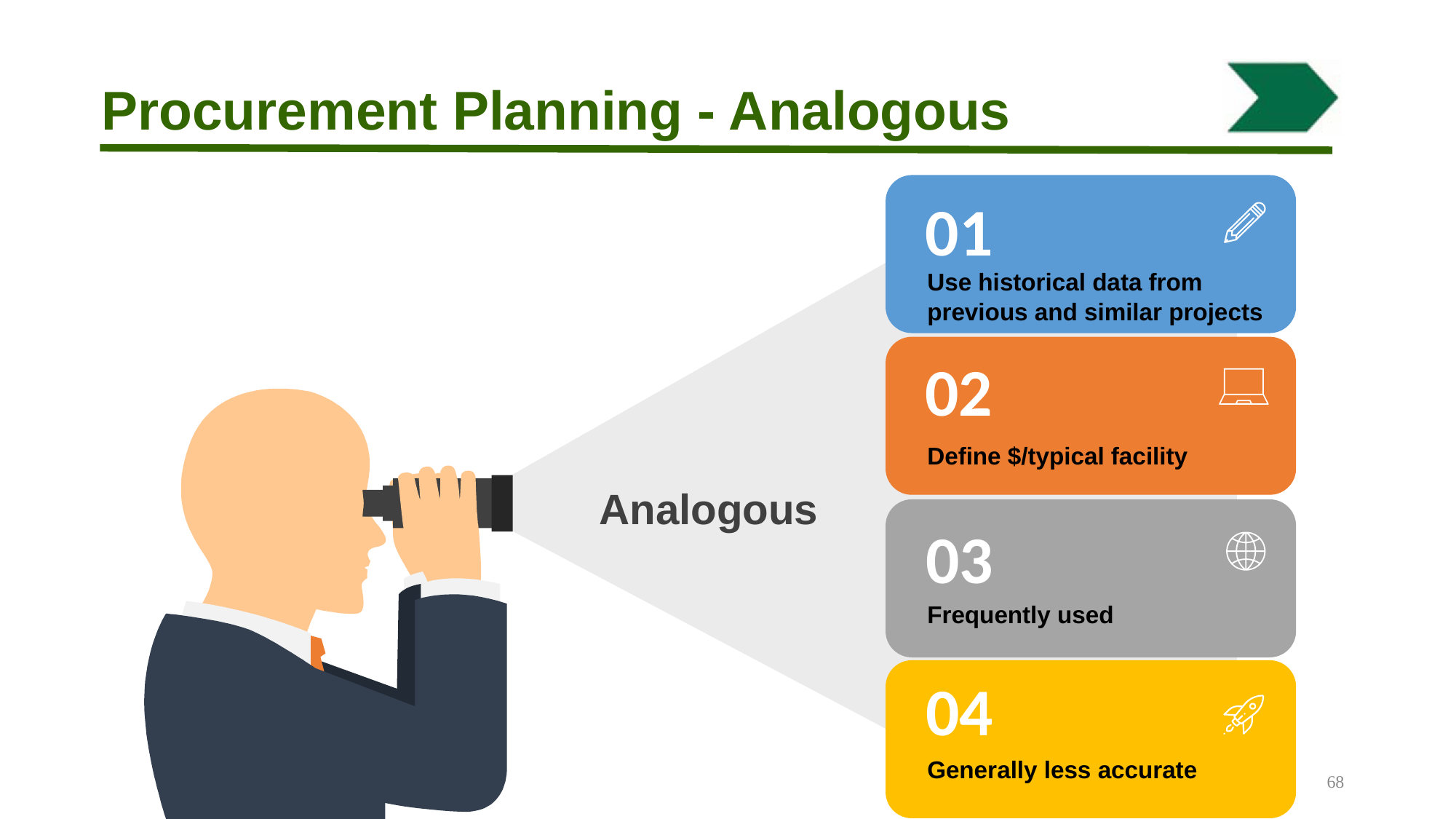

# Procurement Planning - Analogous

01

Use historical data from previous and similar projects

02

Define $/typical facility
Analogous

03

Frequently used

04

Generally less accurate
68